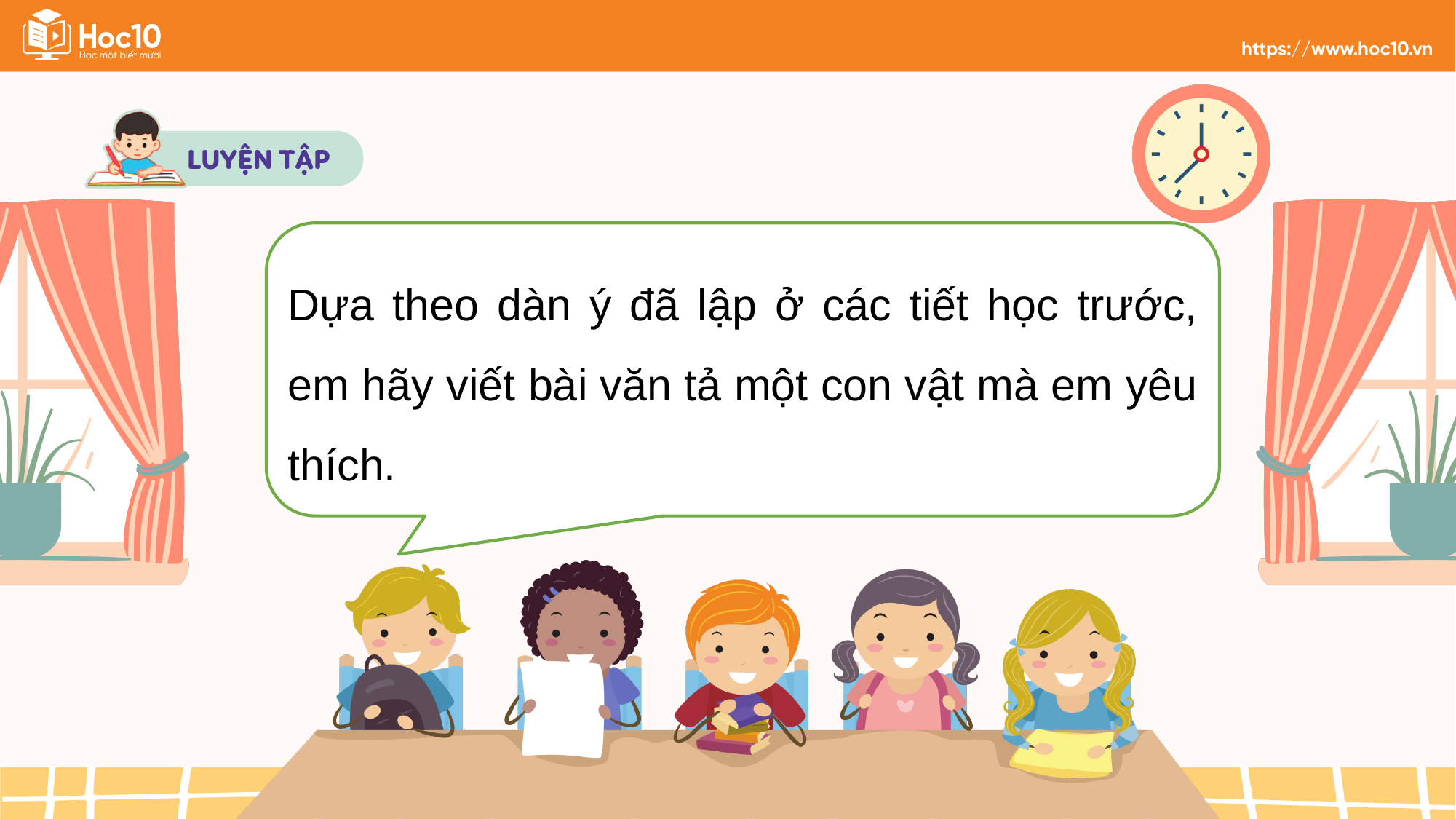

Dựa theo dàn ý đã lập ở các tiết học trước, em hãy viết bài văn tả một con vật mà em yêu thích.